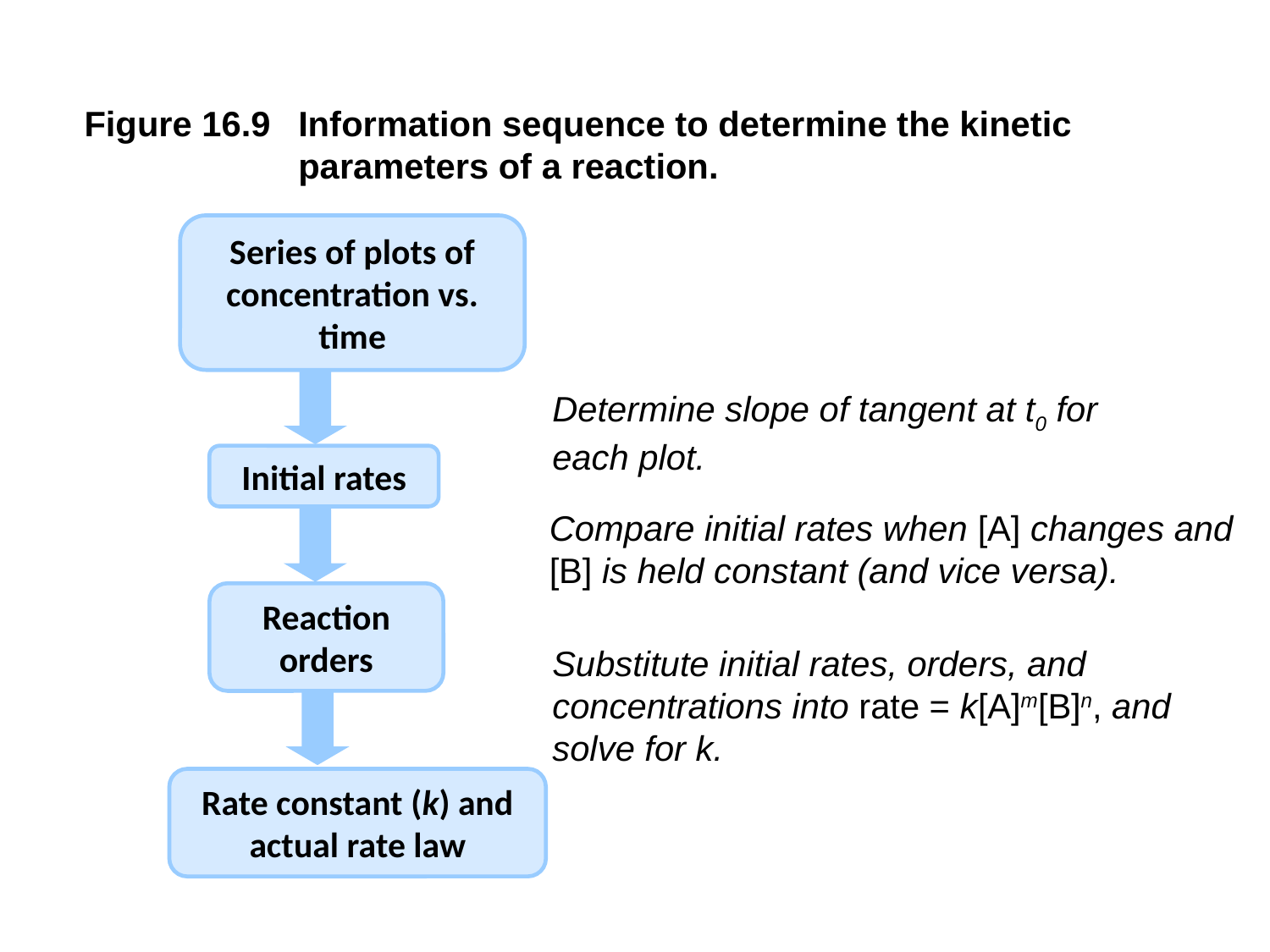

Figure 16.9	Information sequence to determine the kinetic parameters of a reaction.
Series of plots of concentration vs. time

Initial rates
Determine slope of tangent at t0 for each plot.
Compare initial rates when [A] changes and [B] is held constant (and vice versa).

Reaction orders
Substitute initial rates, orders, and concentrations into rate = k[A]m[B]n, and solve for k.

Rate constant (k) and actual rate law